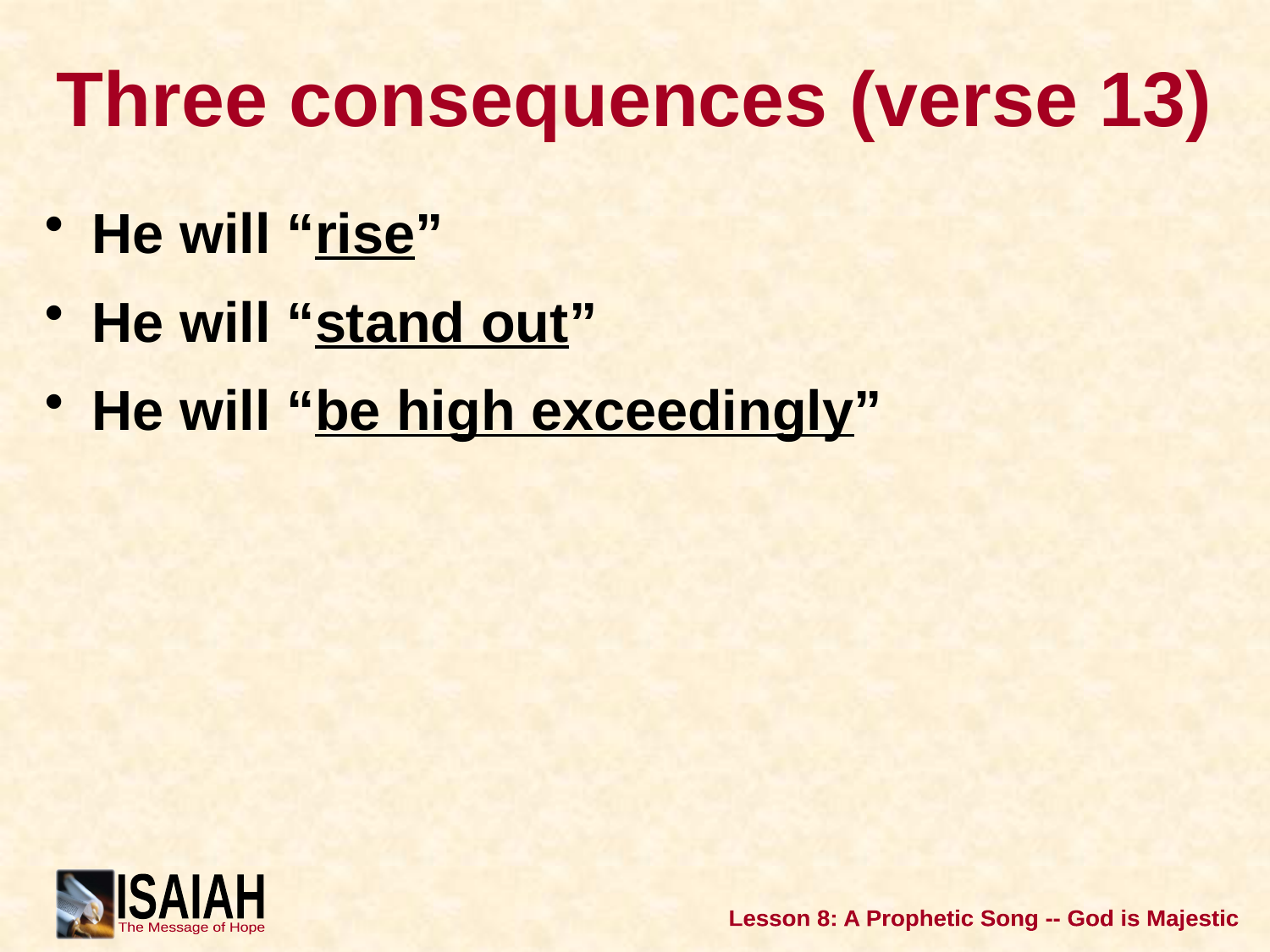

# Three consequences (verse 13)
He will “rise”
He will “stand out”
He will “be high exceedingly”